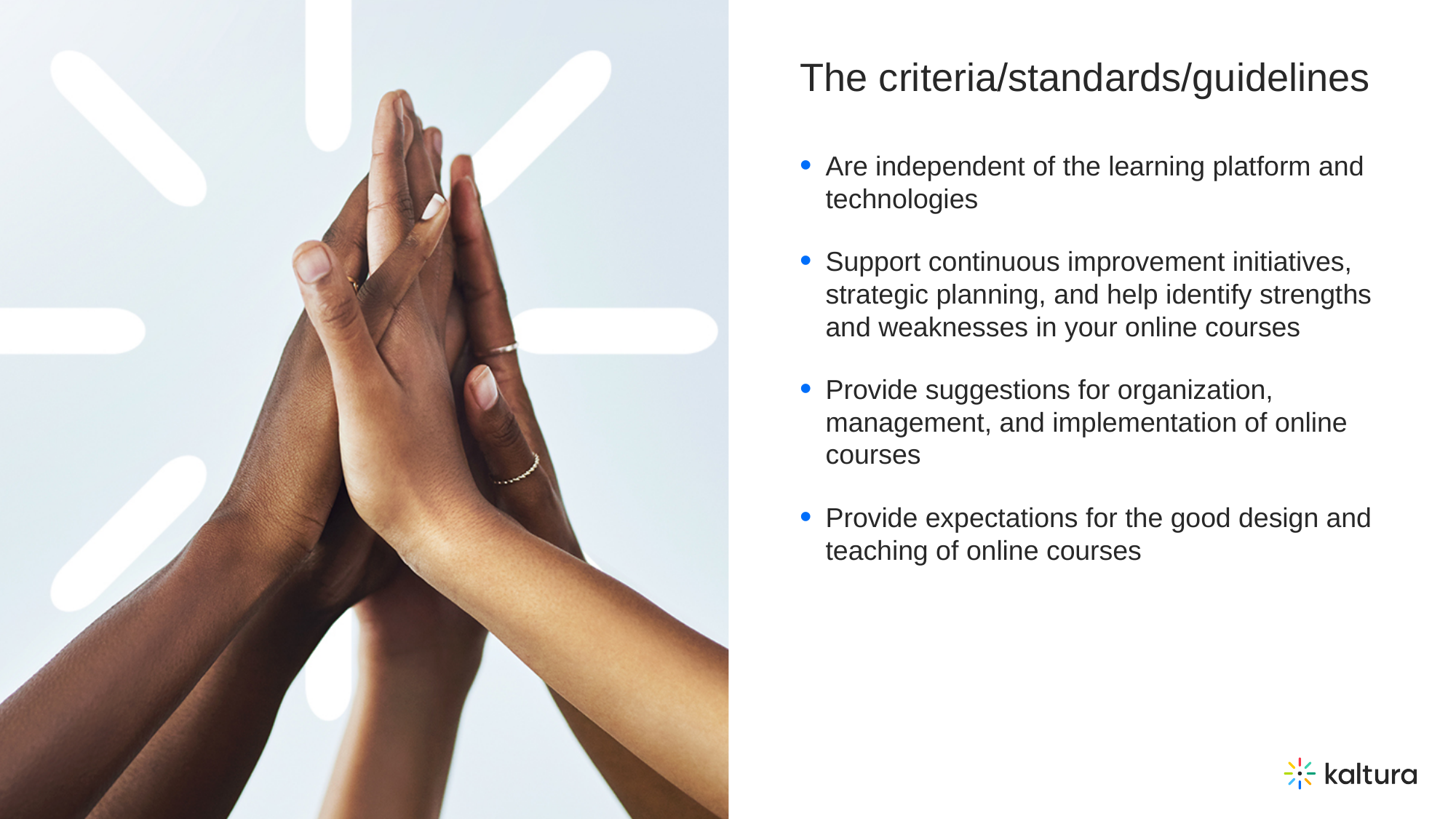

# The criteria/standards/guidelines
Are independent of the learning platform and technologies
Support continuous improvement initiatives, strategic planning, and help identify strengths and weaknesses in your online courses
Provide suggestions for organization, management, and implementation of online courses
Provide expectations for the good design and teaching of online courses